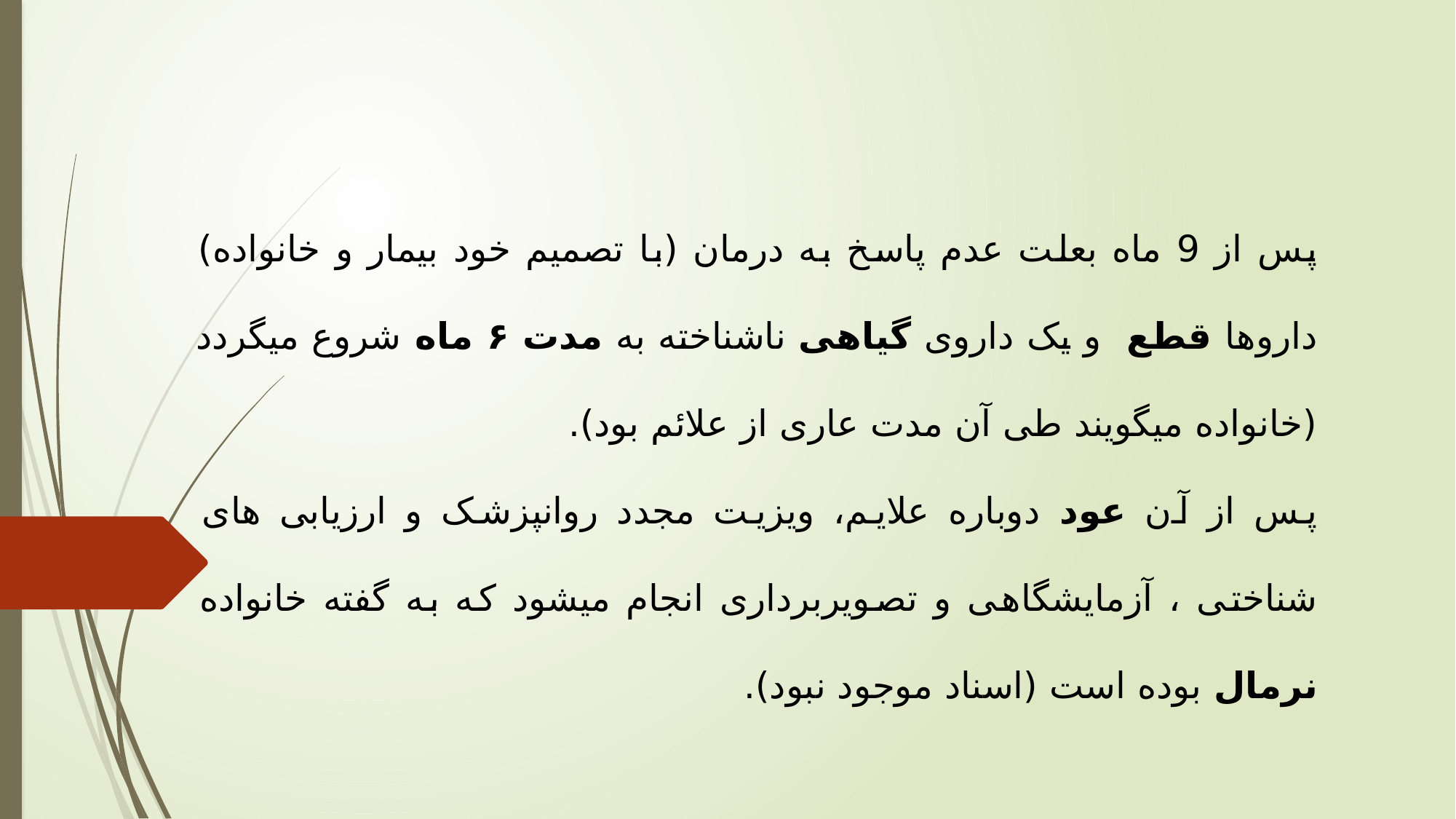

پس از 9 ماه بعلت عدم پاسخ به درمان (با تصمیم خود بیمار و خانواده) داروها قطع  و یک داروی گیاهی ناشناخته به مدت ۶ ماه شروع میگردد (خانواده میگویند طی آن مدت عاری از علائم بود).
پس از آن عود دوباره علایم، ویزیت مجدد روانپزشک و ارزیابی های شناختی ، آزمایشگاهی و تصویربرداری انجام میشود که به گفته خانواده نرمال بوده است (اسناد موجود نبود).